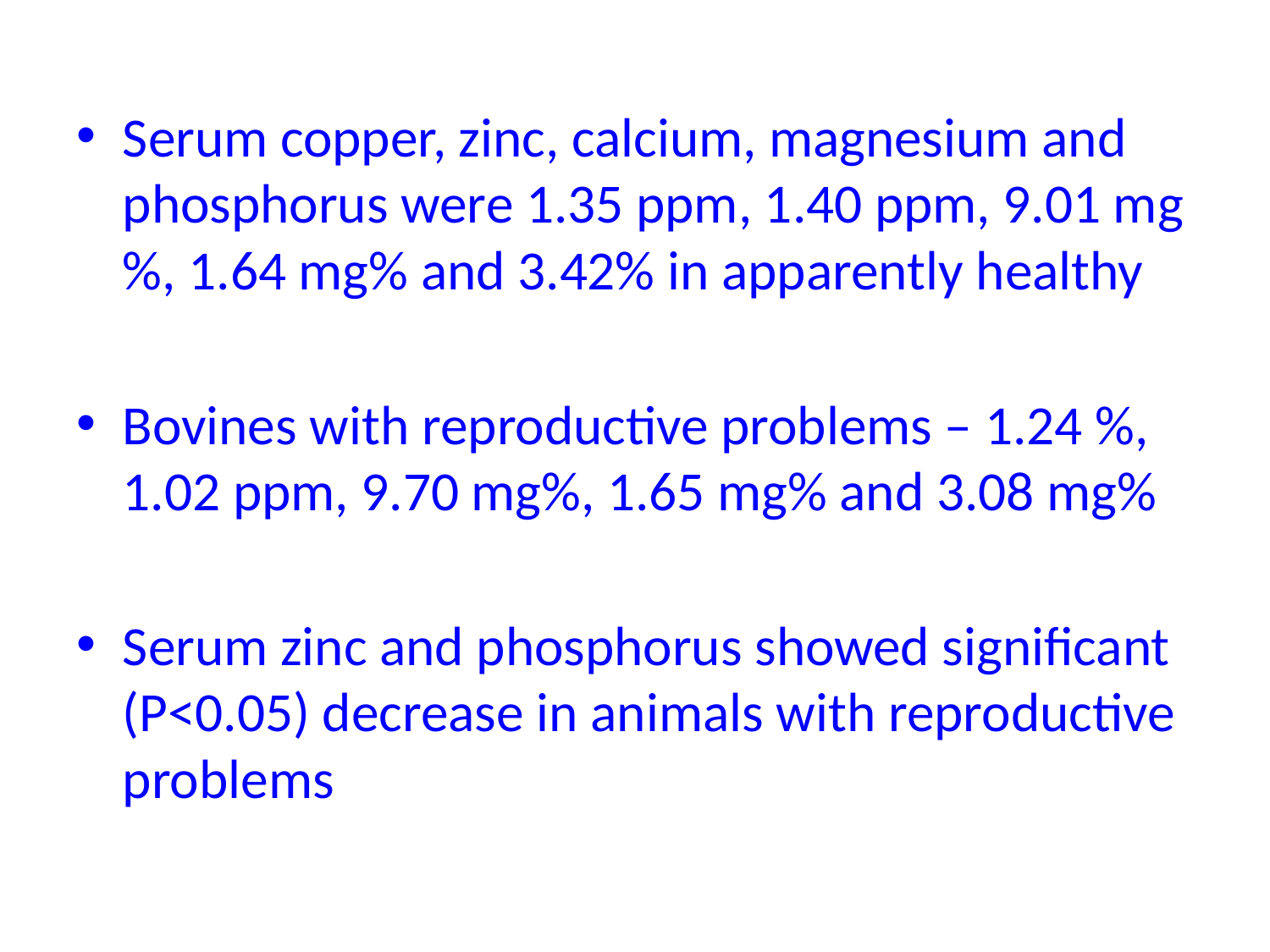

Serum copper, zinc, calcium, magnesium and phosphorus were 1.35 ppm, 1.40 ppm, 9.01 mg%, 1.64 mg% and 3.42% in apparently healthy

Bovines with reproductive problems – 1.24 %, 1.02 ppm, 9.70 mg%, 1.65 mg% and 3.08 mg%

Serum zinc and phosphorus showed significant (P<0.05) decrease in animals with reproductive problems